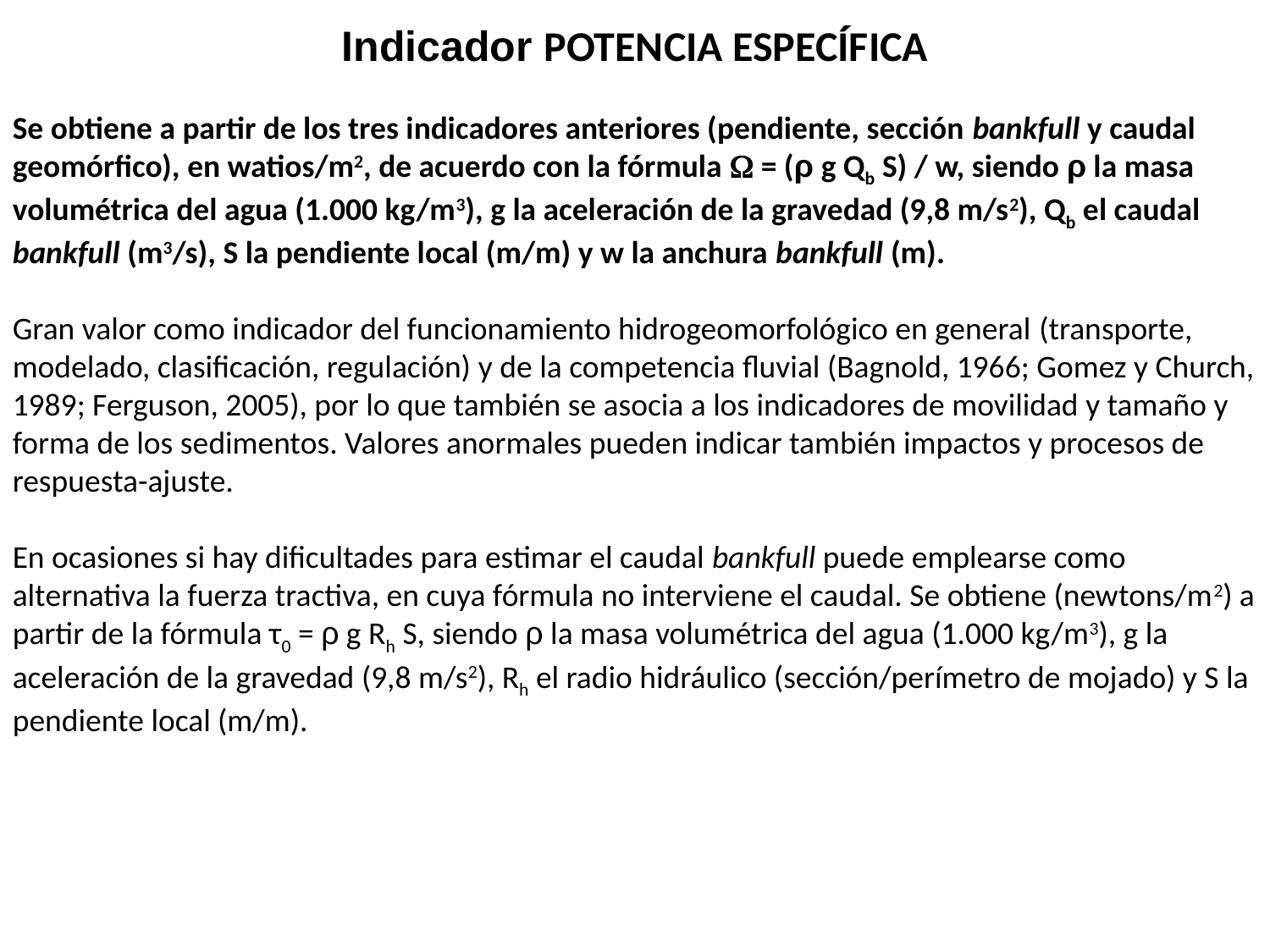

Indicador POTENCIA ESPECÍFICA

Se obtiene a partir de los tres indicadores anteriores (pendiente, sección bankfull y caudal geomórfico), en watios/m2, de acuerdo con la fórmula Ω = (ρ g Qb S) / w, siendo ρ la masa volumétrica del agua (1.000 kg/m3), g la aceleración de la gravedad (9,8 m/s2), Qb el caudal bankfull (m3/s), S la pendiente local (m/m) y w la anchura bankfull (m).

Gran valor como indicador del funcionamiento hidrogeomorfológico en general (transporte, modelado, clasificación, regulación) y de la competencia fluvial (Bagnold, 1966; Gomez y Church, 1989; Ferguson, 2005), por lo que también se asocia a los indicadores de movilidad y tamaño y forma de los sedimentos. Valores anormales pueden indicar también impactos y procesos de respuesta-ajuste.

En ocasiones si hay dificultades para estimar el caudal bankfull puede emplearse como alternativa la fuerza tractiva, en cuya fórmula no interviene el caudal. Se obtiene (newtons/m2) a partir de la fórmula τ0 = ρ g Rh S, siendo ρ la masa volumétrica del agua (1.000 kg/m3), g la aceleración de la gravedad (9,8 m/s2), Rh el radio hidráulico (sección/perímetro de mojado) y S la pendiente local (m/m).